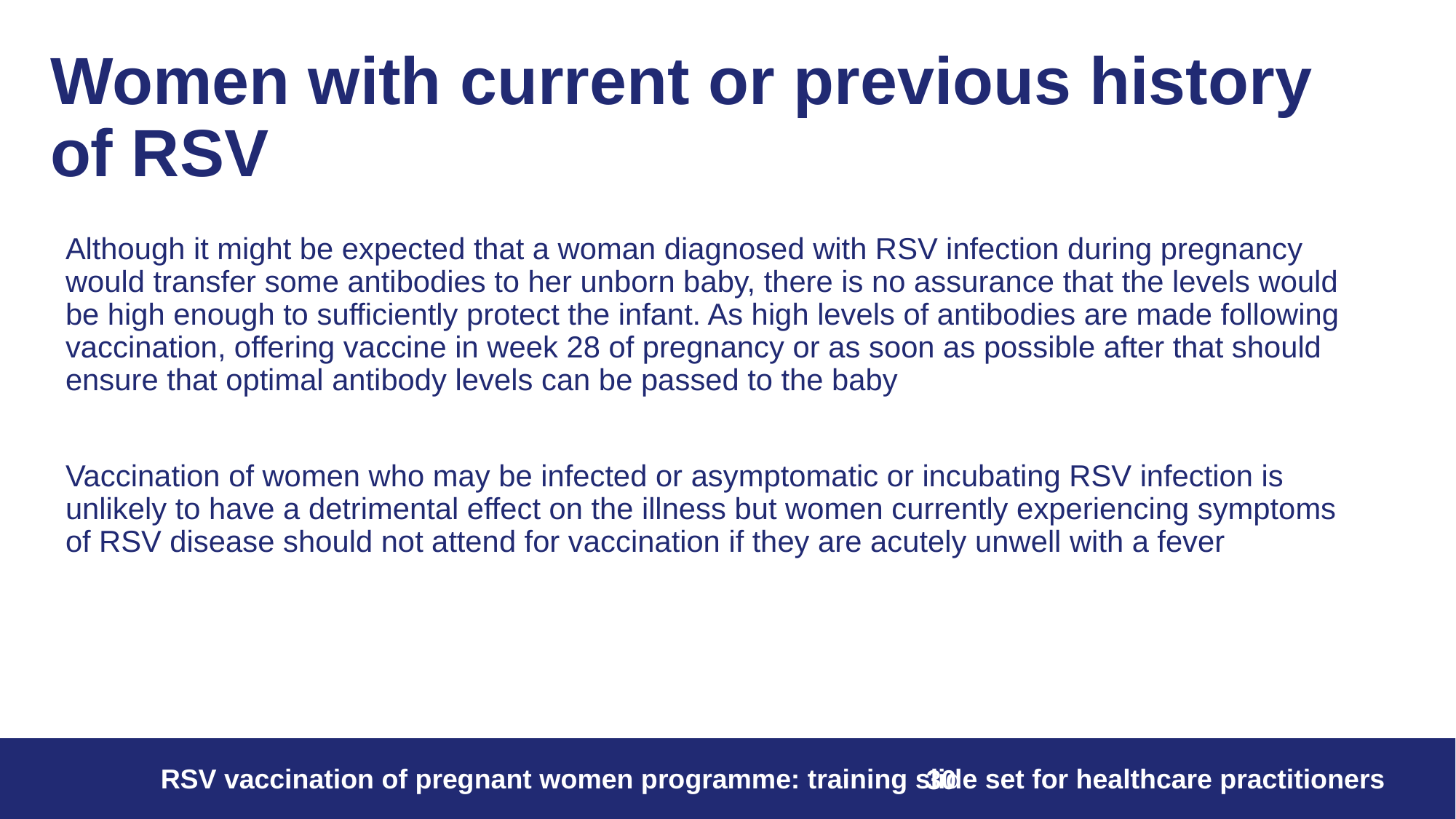

# Women with current or previous history of RSV
Although it might be expected that a woman diagnosed with RSV infection during pregnancy would transfer some antibodies to her unborn baby, there is no assurance that the levels would be high enough to sufficiently protect the infant. As high levels of antibodies are made following vaccination, offering vaccine in week 28 of pregnancy or as soon as possible after that should ensure that optimal antibody levels can be passed to the baby

Vaccination of women who may be infected or asymptomatic or incubating RSV infection is unlikely to have a detrimental effect on the illness but women currently experiencing symptoms of RSV disease should not attend for vaccination if they are acutely unwell with a fever
RSV vaccination of pregnant women programme: training slide set for healthcare practitioners
30